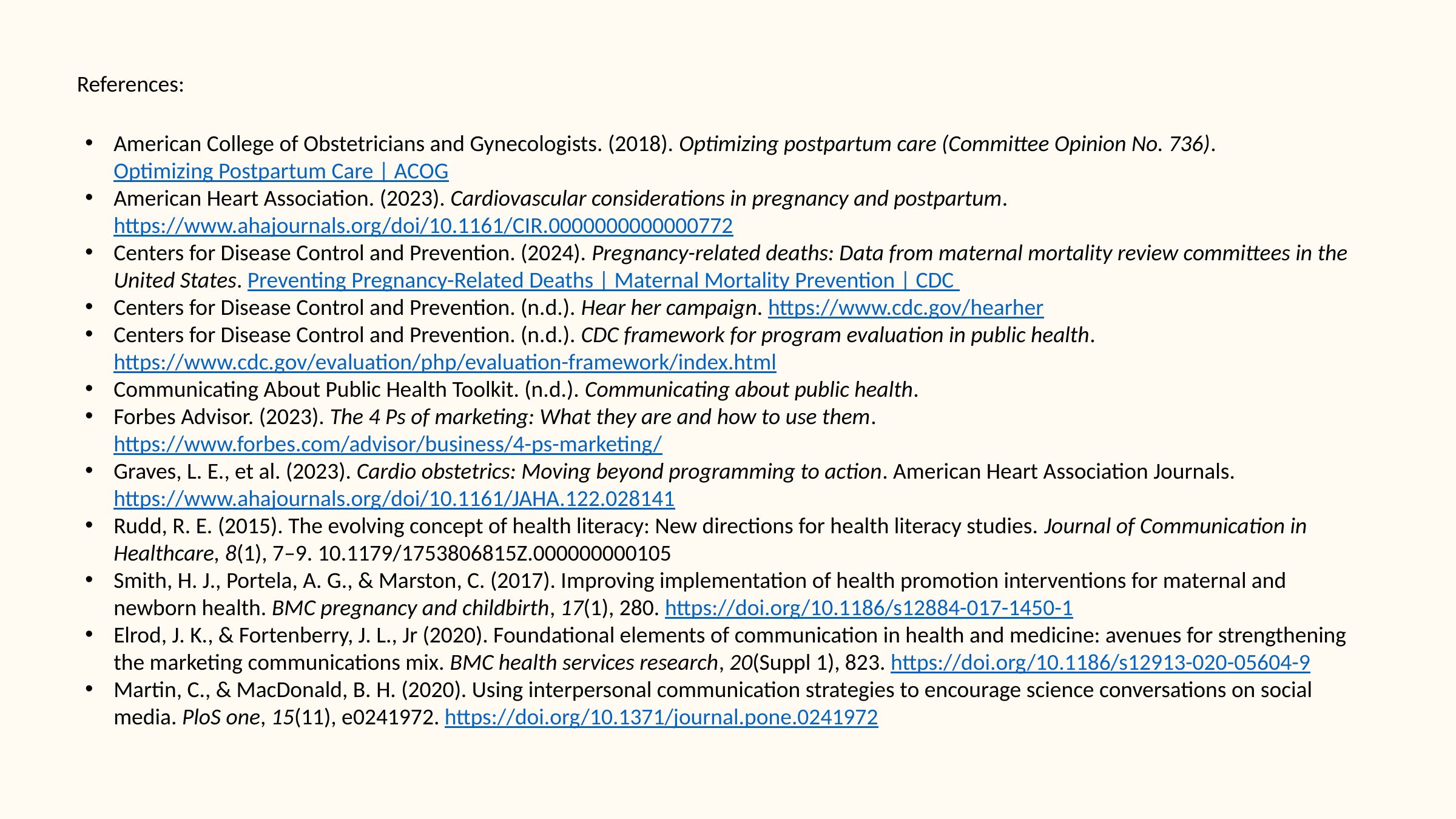

References:
American College of Obstetricians and Gynecologists. (2018). Optimizing postpartum care (Committee Opinion No. 736). Optimizing Postpartum Care | ACOG
American Heart Association. (2023). Cardiovascular considerations in pregnancy and postpartum. https://www.ahajournals.org/doi/10.1161/CIR.0000000000000772
Centers for Disease Control and Prevention. (2024). Pregnancy-related deaths: Data from maternal mortality review committees in the United States. Preventing Pregnancy-Related Deaths | Maternal Mortality Prevention | CDC
Centers for Disease Control and Prevention. (n.d.). Hear her campaign. https://www.cdc.gov/hearher
Centers for Disease Control and Prevention. (n.d.). CDC framework for program evaluation in public health. https://www.cdc.gov/evaluation/php/evaluation-framework/index.html
Communicating About Public Health Toolkit. (n.d.). Communicating about public health.
Forbes Advisor. (2023). The 4 Ps of marketing: What they are and how to use them. https://www.forbes.com/advisor/business/4-ps-marketing/
Graves, L. E., et al. (2023). Cardio obstetrics: Moving beyond programming to action. American Heart Association Journals. https://www.ahajournals.org/doi/10.1161/JAHA.122.028141
Rudd, R. E. (2015). The evolving concept of health literacy: New directions for health literacy studies. Journal of Communication in Healthcare, 8(1), 7–9. 10.1179/1753806815Z.000000000105
Smith, H. J., Portela, A. G., & Marston, C. (2017). Improving implementation of health promotion interventions for maternal and newborn health. BMC pregnancy and childbirth, 17(1), 280. https://doi.org/10.1186/s12884-017-1450-1
Elrod, J. K., & Fortenberry, J. L., Jr (2020). Foundational elements of communication in health and medicine: avenues for strengthening the marketing communications mix. BMC health services research, 20(Suppl 1), 823. https://doi.org/10.1186/s12913-020-05604-9
Martin, C., & MacDonald, B. H. (2020). Using interpersonal communication strategies to encourage science conversations on social media. PloS one, 15(11), e0241972. https://doi.org/10.1371/journal.pone.0241972